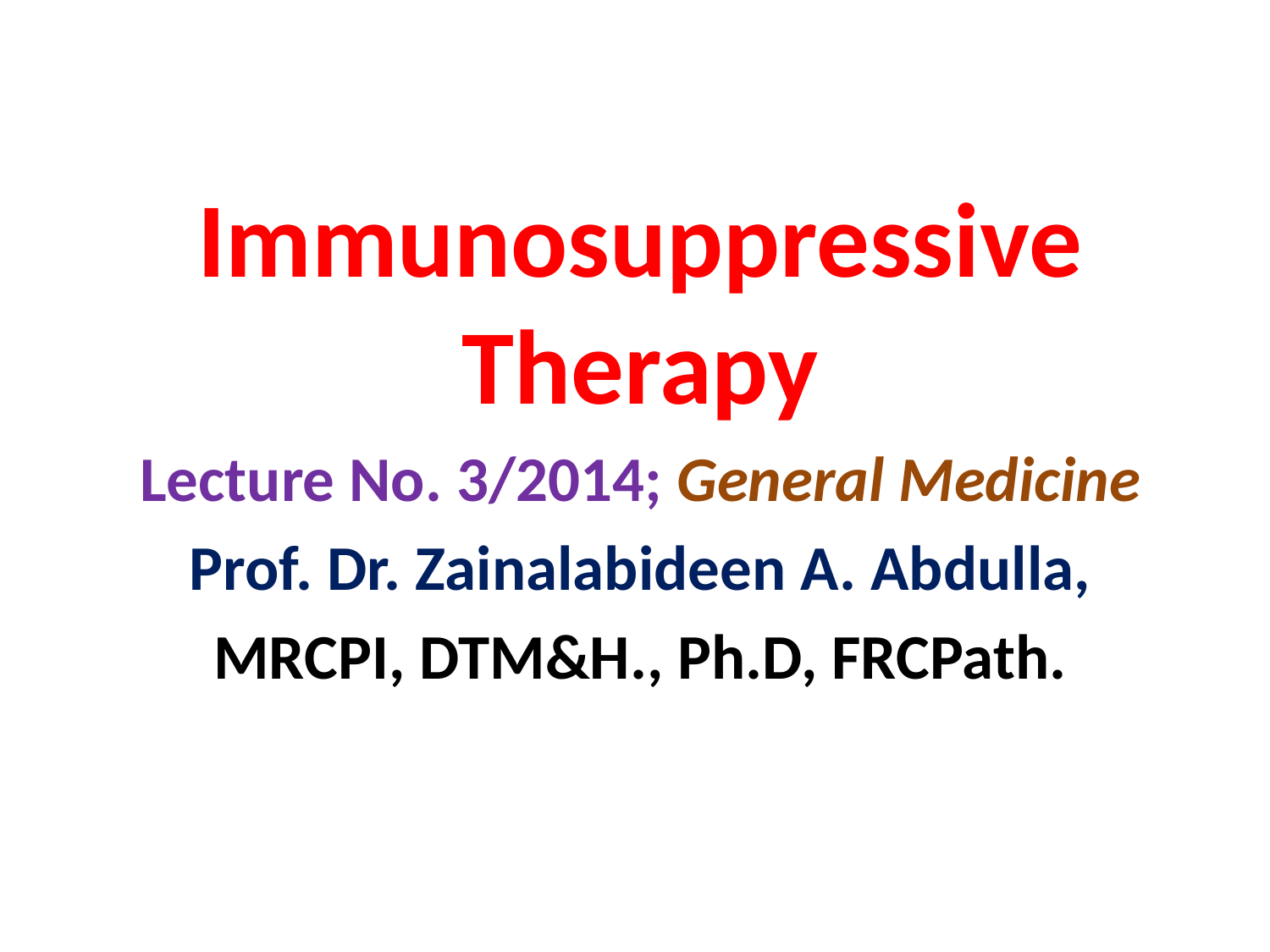

Immunosuppressive Therapy
Lecture No. 3/2014; General Medicine
Prof. Dr. Zainalabideen A. Abdulla,
MRCPI, DTM&H., Ph.D, FRCPath.